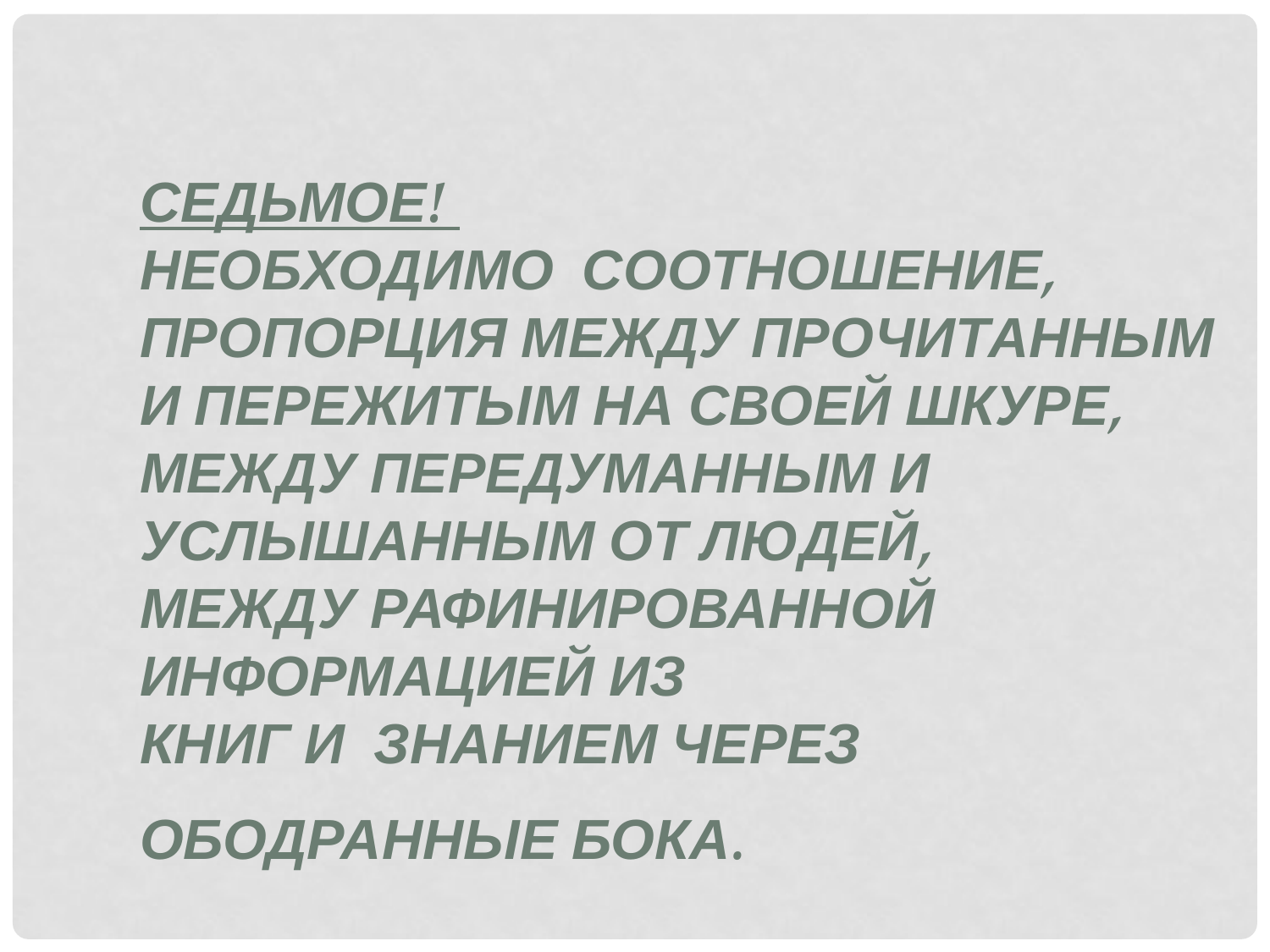

Седьмое!
Необходимо  соотношение,
пропорция между прочитанным и пережитым на своей шкуре, между передуманным и услышанным от людей,
между рафинированной информацией из
книг и  знанием через ободранные бока.